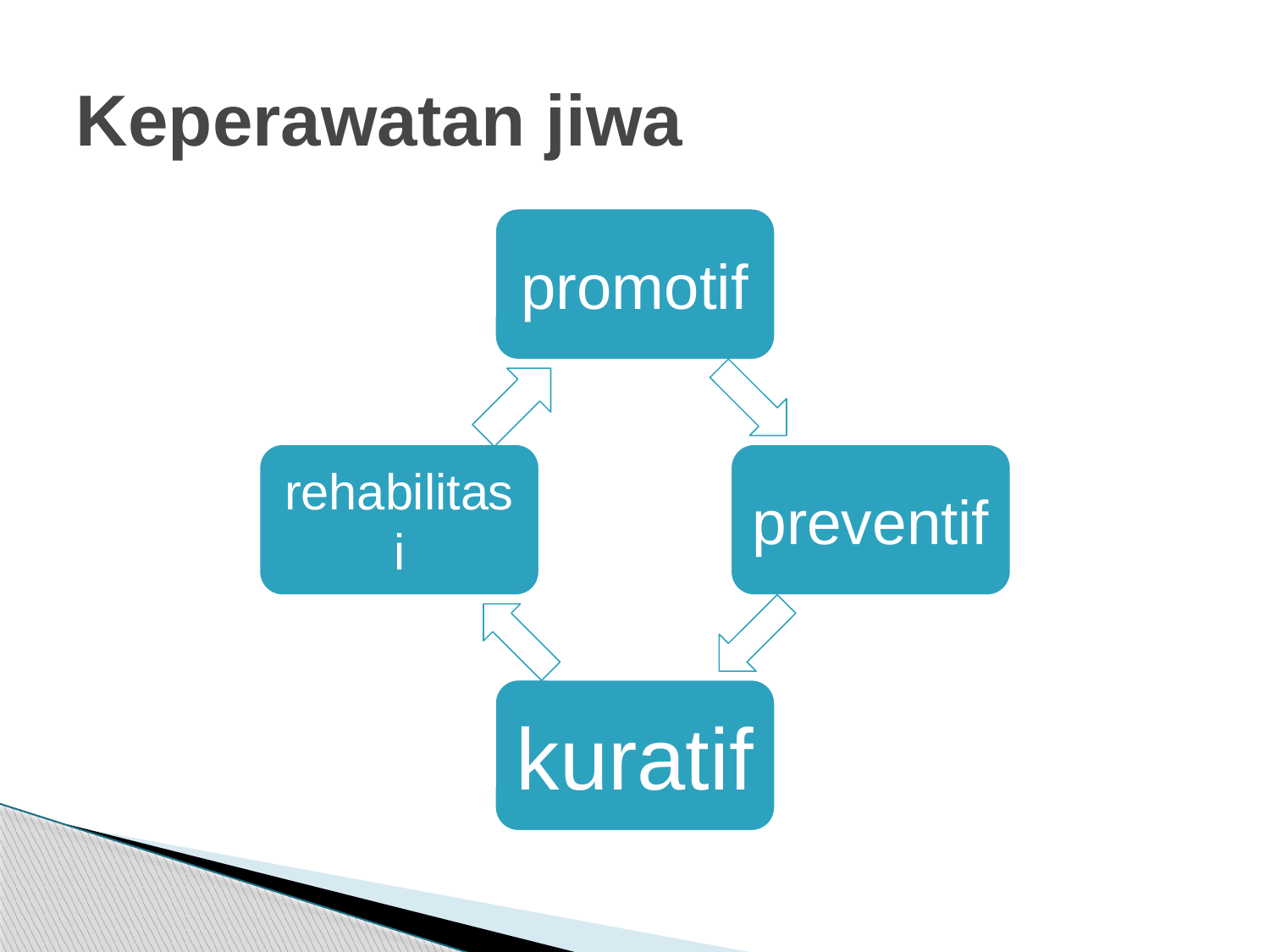

# Keperawatan jiwa
promotif
preventif
kuratif
rehabilitasi